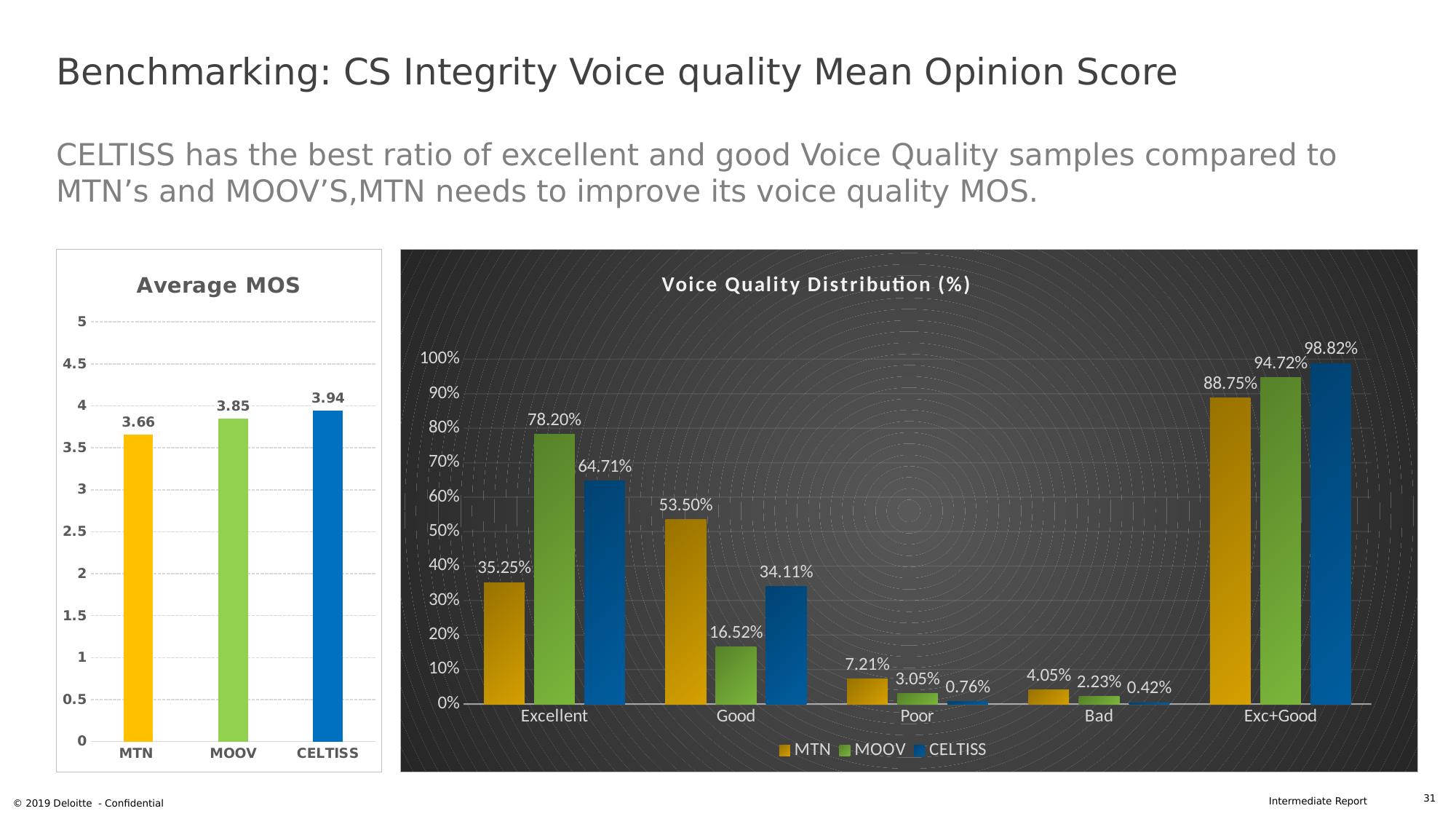

# Benchmarking: CS Integrity Voice quality Mean Opinion Score CELTISS has the best ratio of excellent and good Voice Quality samples compared to MTN’s and MOOV’S,MTN needs to improve its voice quality MOS.

### Chart:

| Category | Average MOS |
|---|---|
| MTN  | 3.66 |
| MOOV | 3.85 |
| CELTISS | 3.94 |

### Chart: Voice Quality Distribution (%)

| Category | MTN | MOOV | CELTISS |
|---|---|---|---|
| Excellent | 0.3525 | 0.782 | 0.6471 |
| Good | 0.535 | 0.1652 | 0.3411 |
| Poor | 0.0721 | 0.0305 | 0.0076 |
| Bad | 0.0405 | 0.0223 | 0.0042 |
| Exc+Good | 0.8875 | 0.9472 | 0.9882 |
31
© 2019 Deloitte  - Confidential